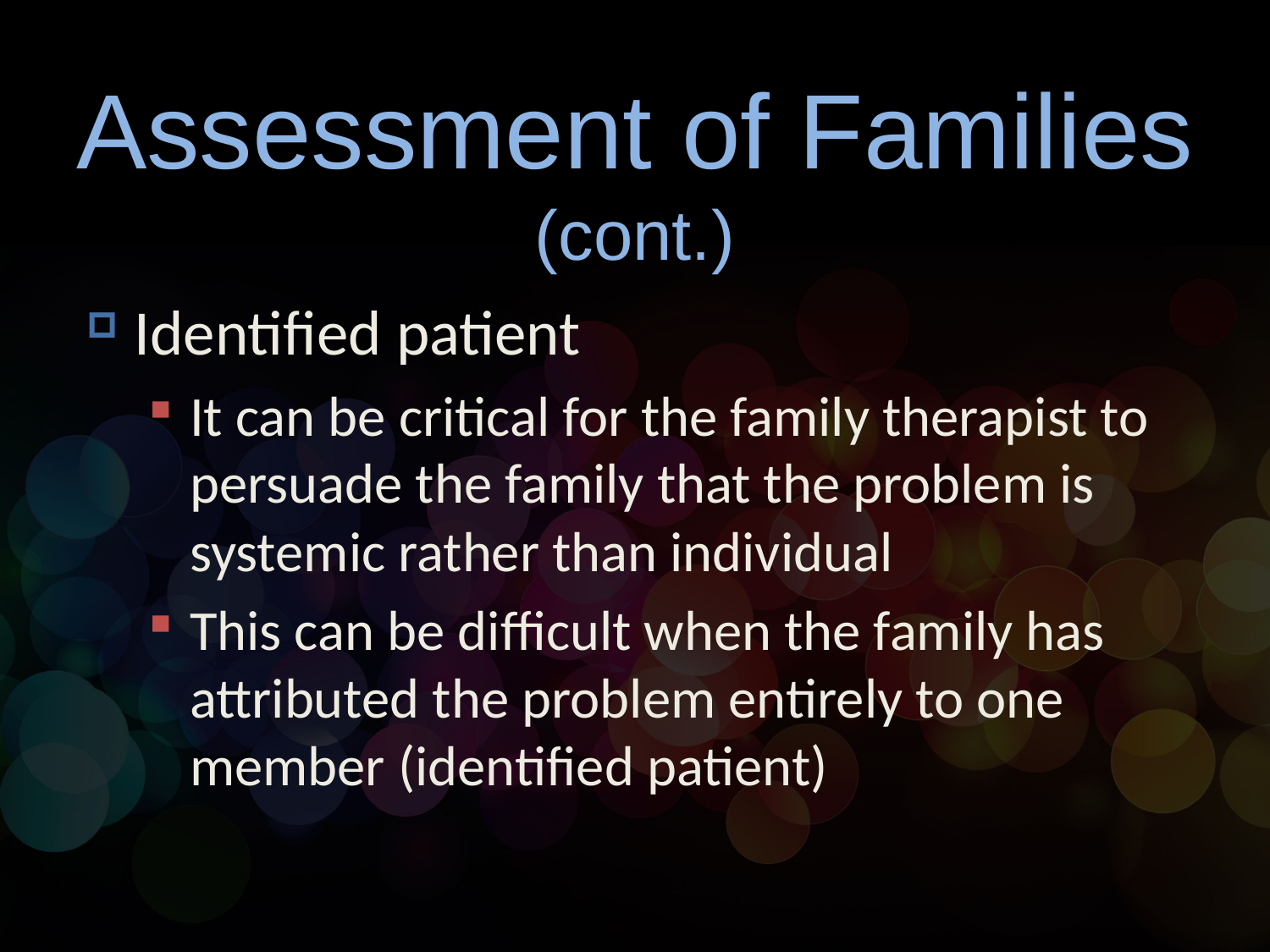

# Assessment of Families (cont.)
Identified patient
It can be critical for the family therapist to persuade the family that the problem is systemic rather than individual
This can be difficult when the family has attributed the problem entirely to one member (identified patient)